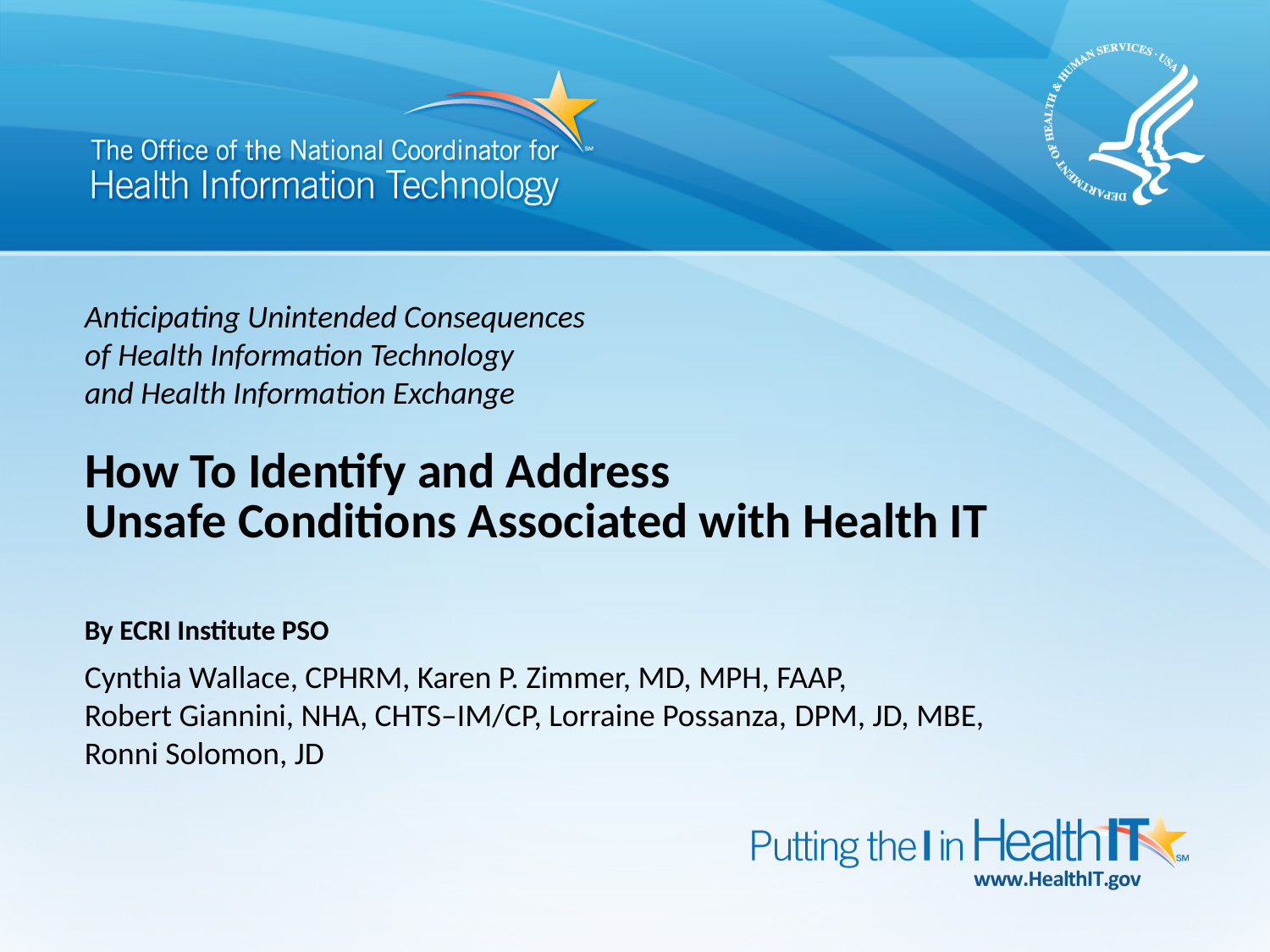

Anticipating Unintended Consequences
of Health Information Technology
and Health Information Exchange

How To Identify and Address
Unsafe Conditions Associated with Health IT

By ECRI Institute PSO
Cynthia Wallace, CPHRM, Karen P. Zimmer, MD, MPH, FAAP,
Robert Giannini, NHA, CHTS–IM/CP, Lorraine Possanza, DPM, JD, MBE,
Ronni Solomon, JD
1